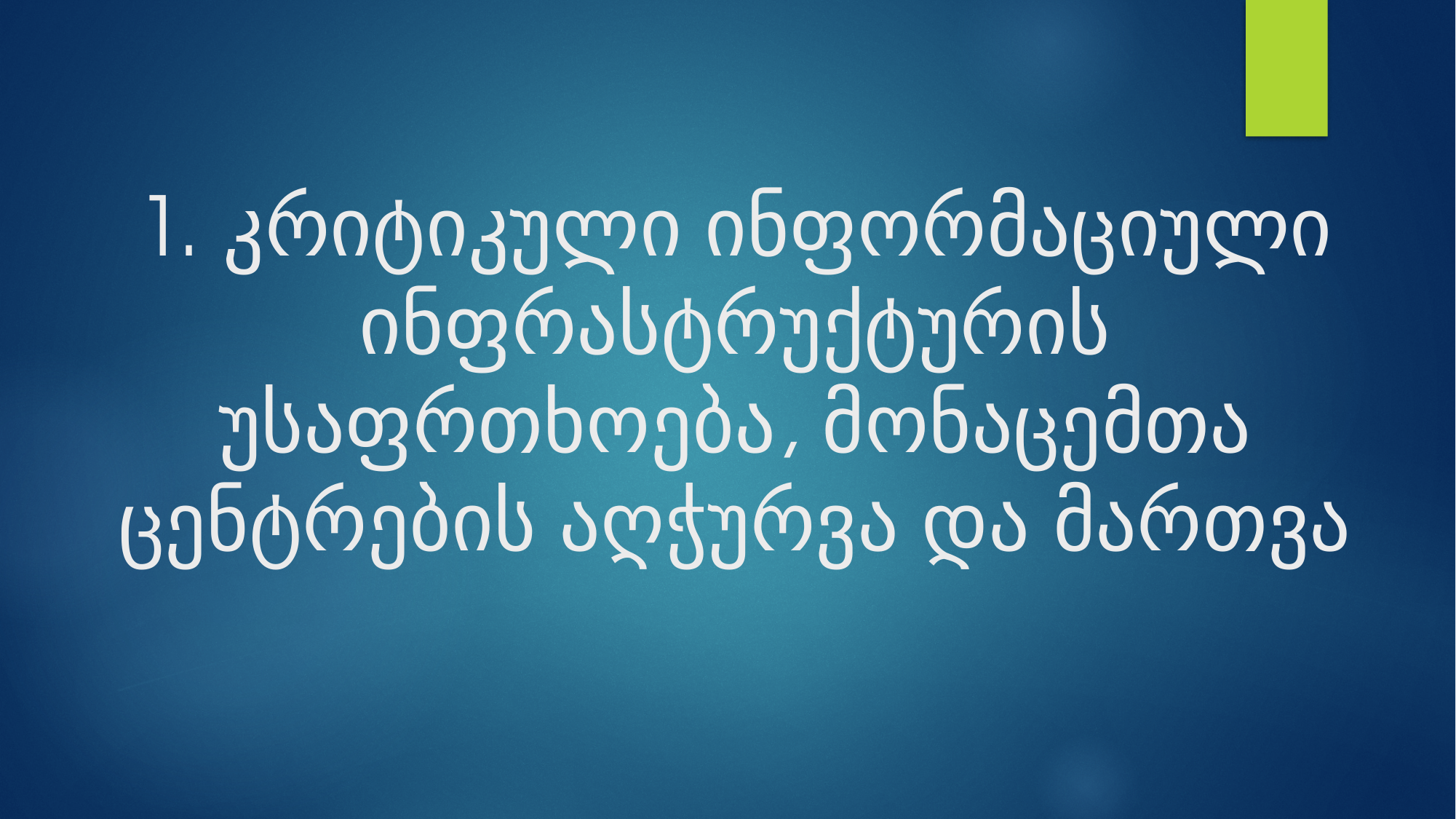

# 1. კრიტიკული ინფორმაციული ინფრასტრუქტურის უსაფრთხოება, მონაცემთა ცენტრების აღჭურვა და მართვა